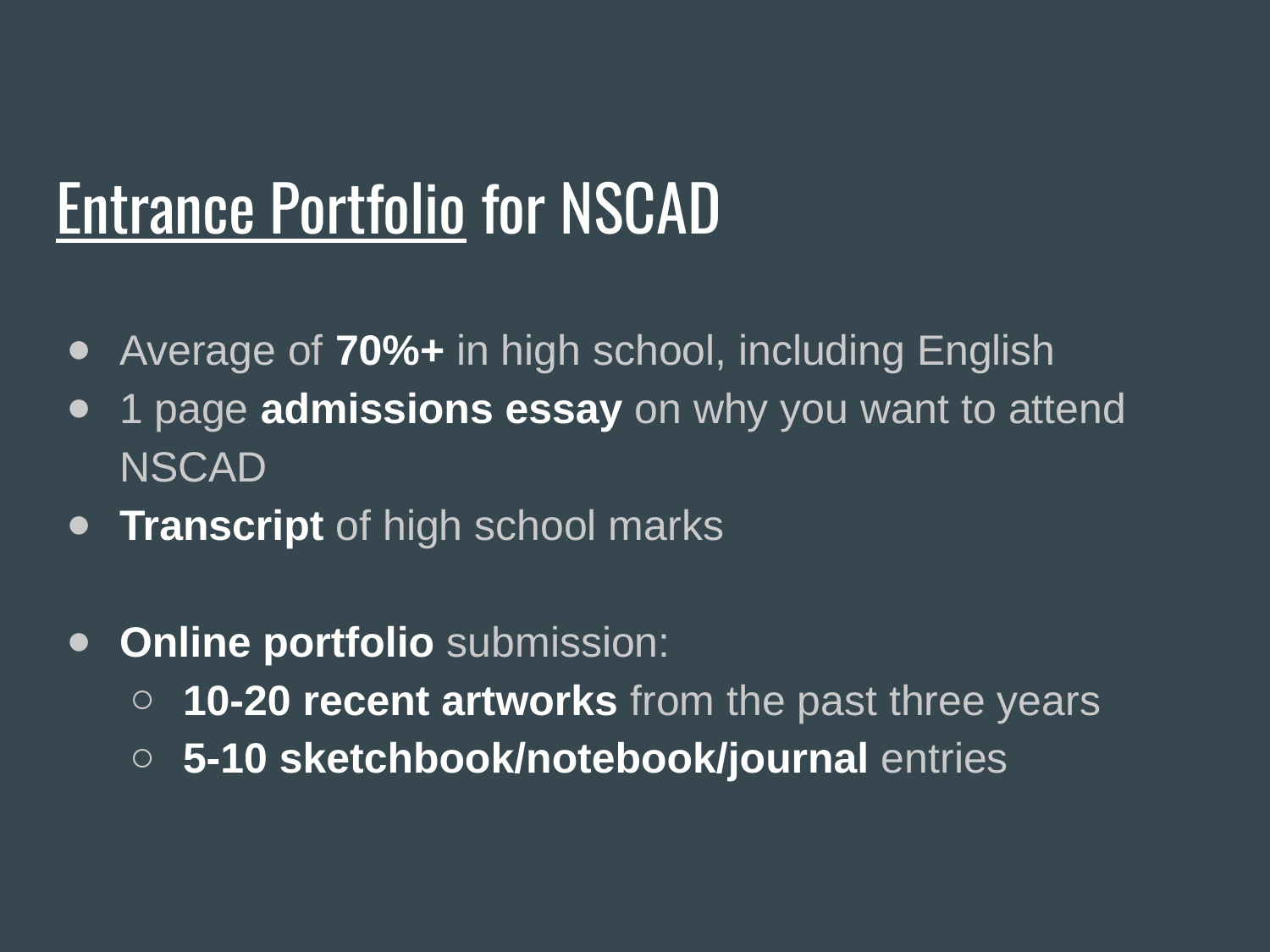

Entrance Portfolio for NSCAD

Average of 70%+ in high school, including English
1 page admissions essay on why you want to attend NSCAD
Transcript of high school marks
Online portfolio submission:
10-20 recent artworks from the past three years
5-10 sketchbook/notebook/journal entries